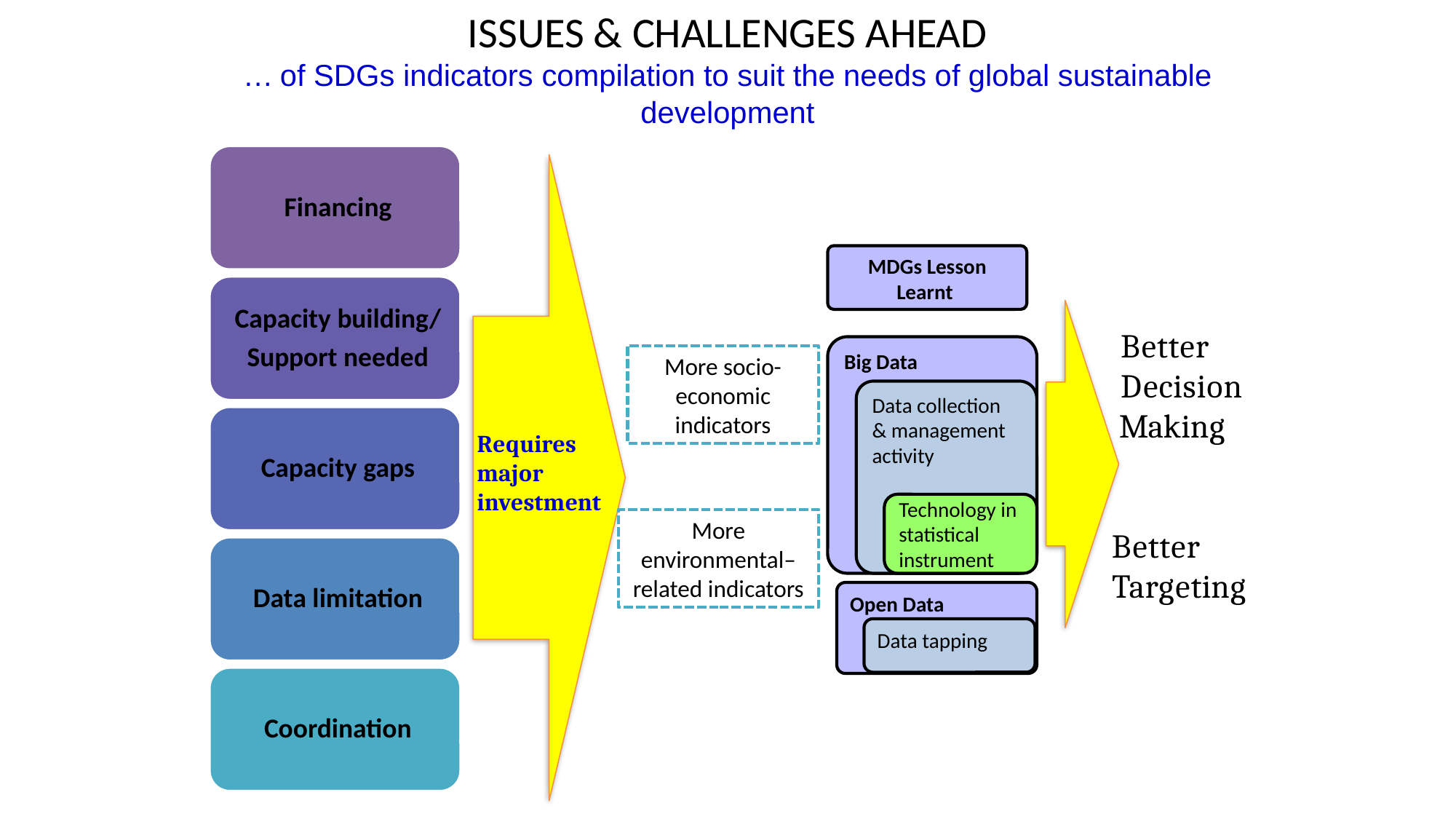

# ISSUES & CHALLENGES AHEAD … of SDGs indicators compilation to suit the needs of global sustainable development
Financing
Capacity building/
Support needed
Capacity gaps
Data limitation
Coordination

Requires major investment
MDGs Lesson Learnt

Better Decision Making
Big Data
More socio-economic indicators
Data collection
& management activity
Technology in statistical instrument
More environmental–related indicators
Better Targeting
Open Data
Data tapping